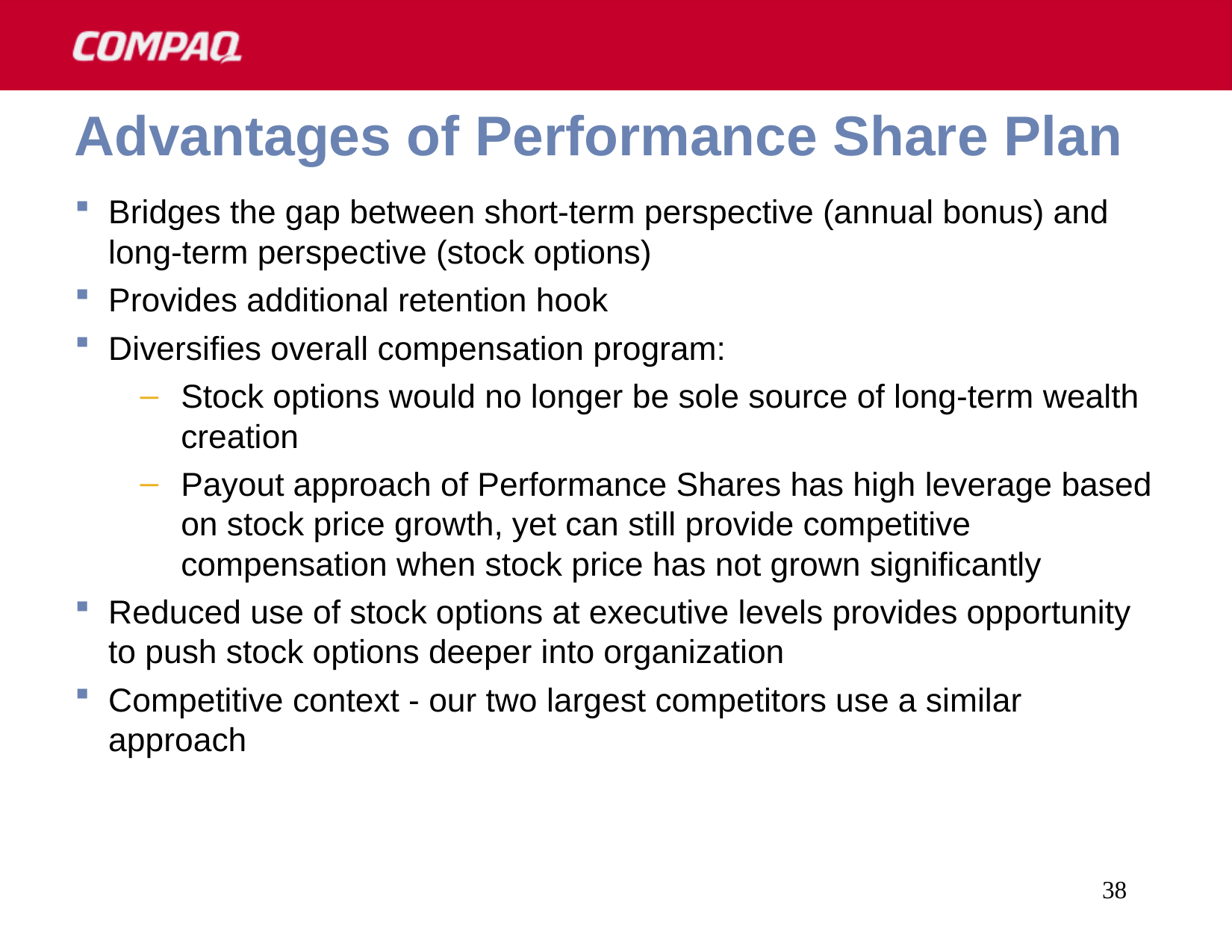

38
# Advantages of Performance Share Plan
Bridges the gap between short-term perspective (annual bonus) and long-term perspective (stock options)
Provides additional retention hook
Diversifies overall compensation program:
Stock options would no longer be sole source of long-term wealth creation
Payout approach of Performance Shares has high leverage based on stock price growth, yet can still provide competitive compensation when stock price has not grown significantly
Reduced use of stock options at executive levels provides opportunity to push stock options deeper into organization
Competitive context - our two largest competitors use a similar approach